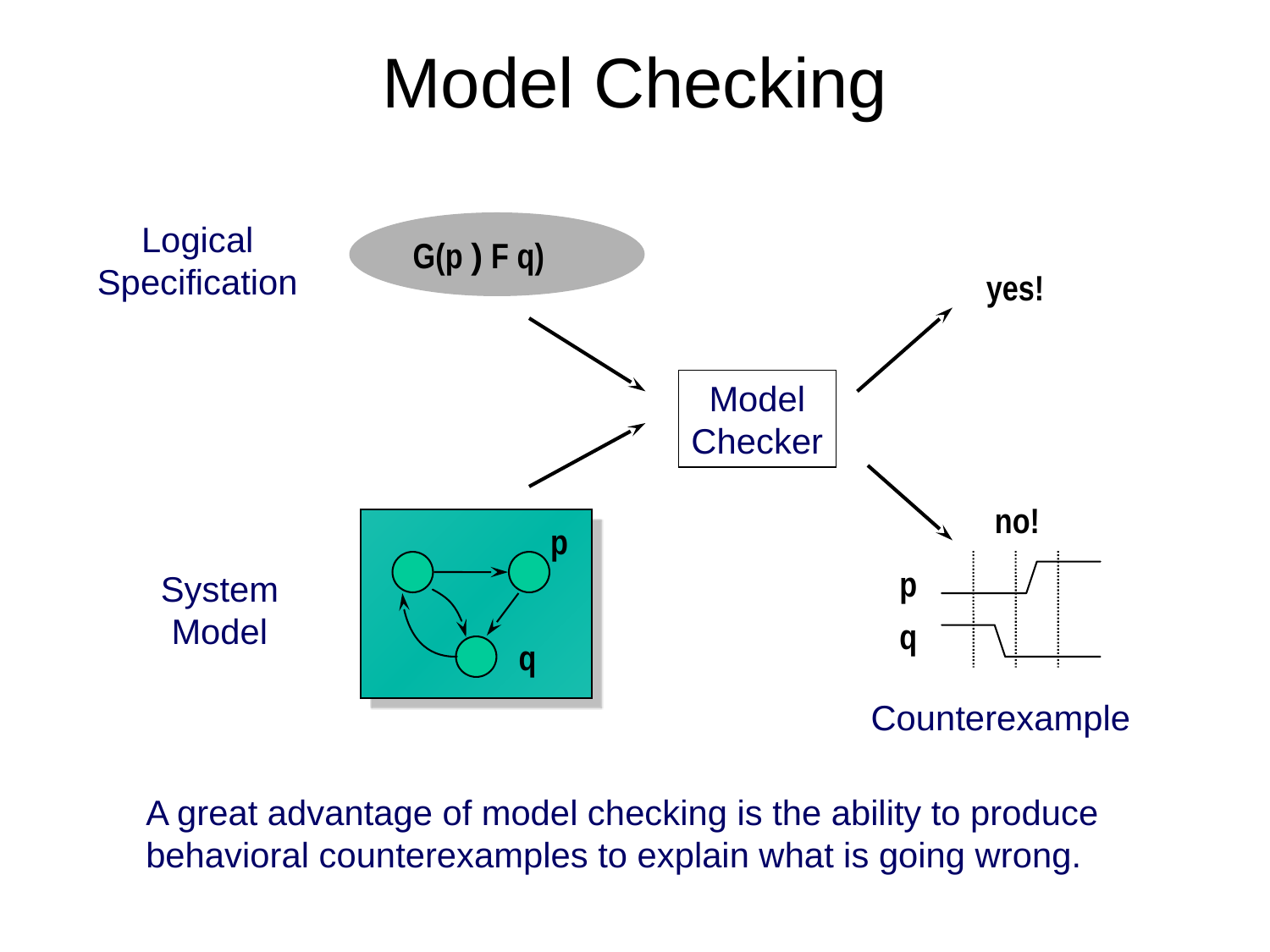

# Model Checking
Logical
Specification

G(p ) F q)
yes!

Model
Checker

no!

p

System
Model

q

p

q

Counterexample
A great advantage of model checking is the ability to produce
behavioral counterexamples to explain what is going wrong.